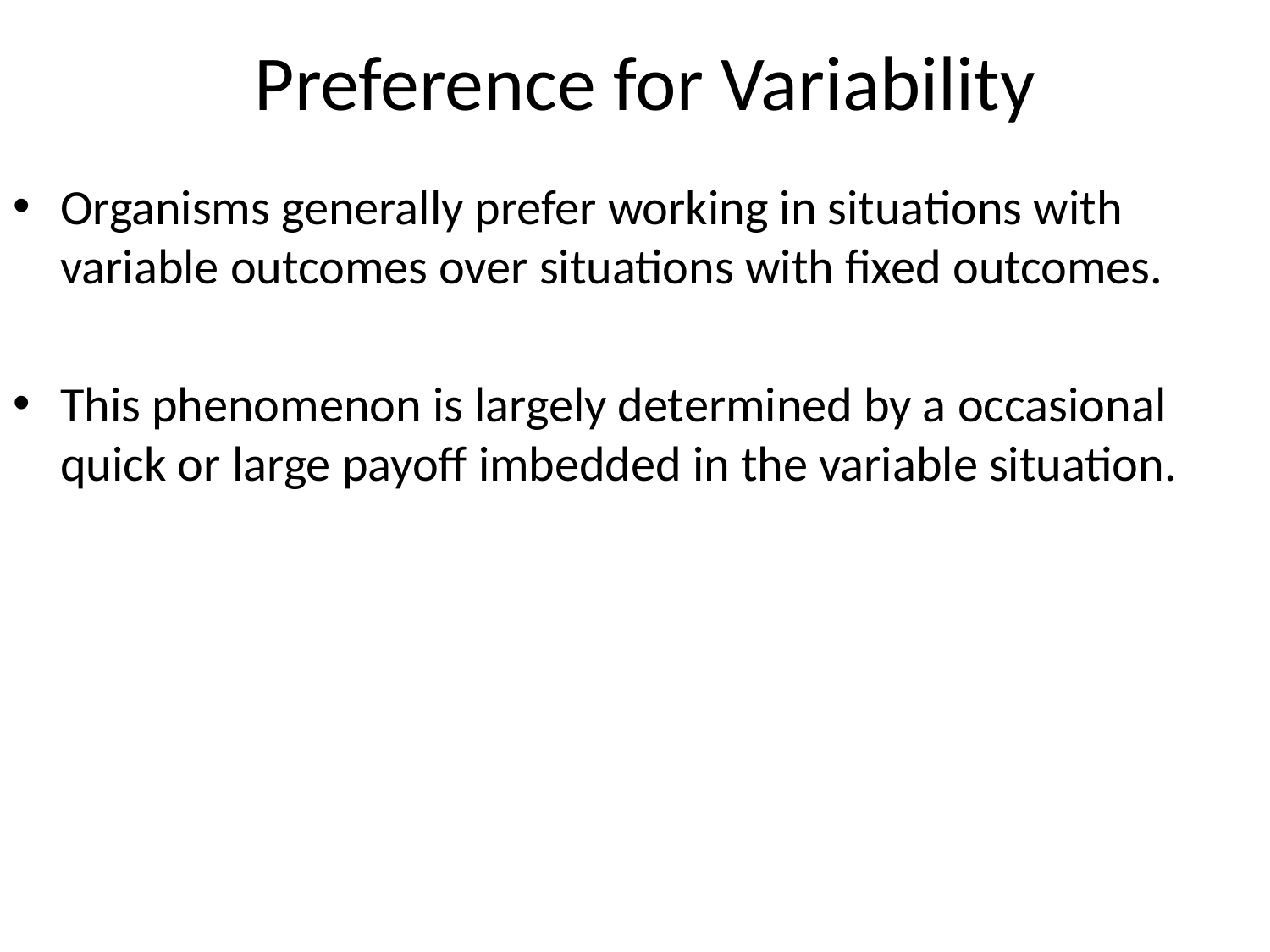

# Preference for Variability
Organisms generally prefer working in situations with variable outcomes over situations with fixed outcomes.

This phenomenon is largely determined by a occasional quick or large payoff imbedded in the variable situation.